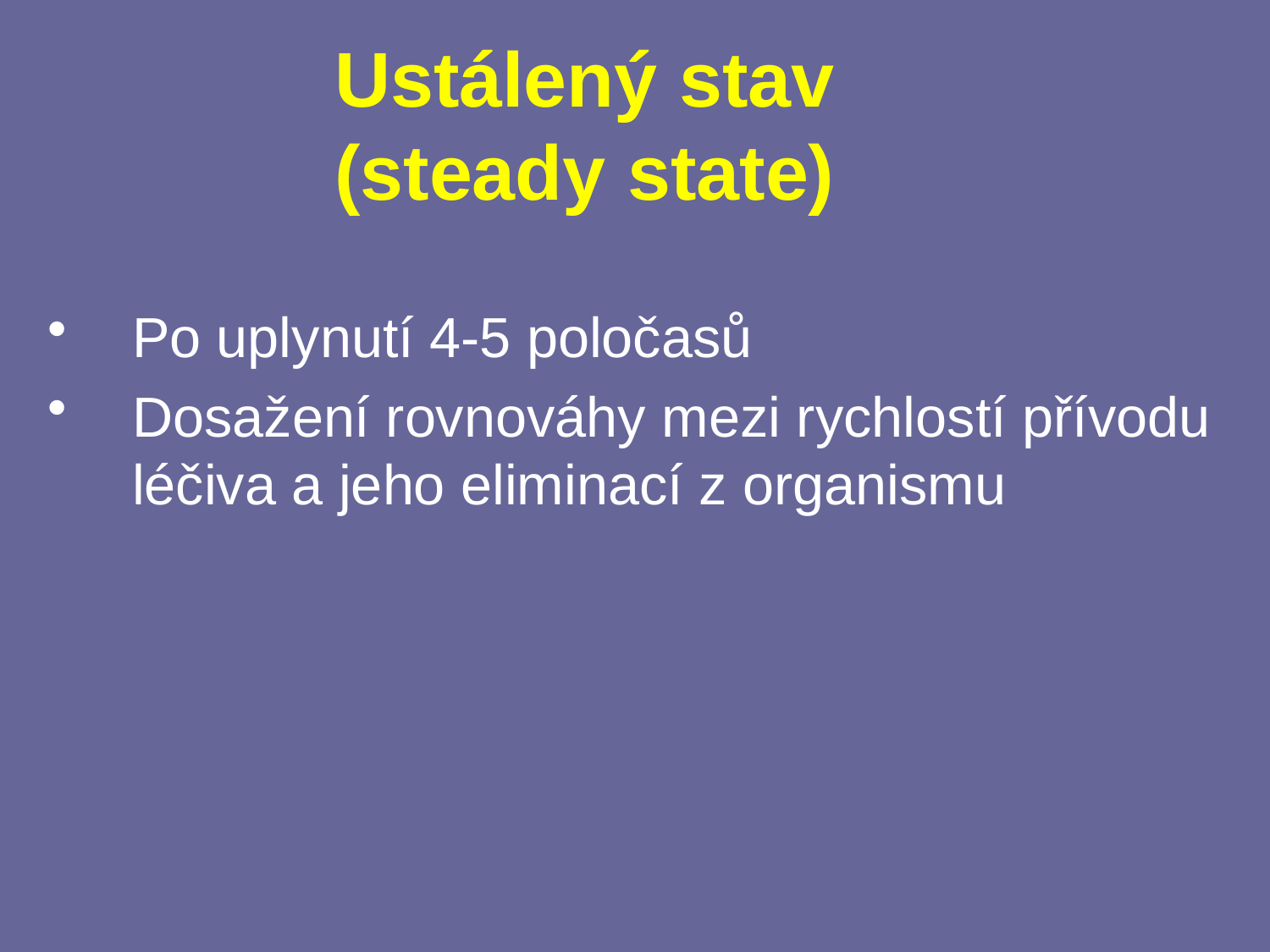

# Ustálený stav (steady state)

Po uplynutí 4-5 poločasů
Dosažení rovnováhy mezi rychlostí přívodu léčiva a jeho eliminací z organismu